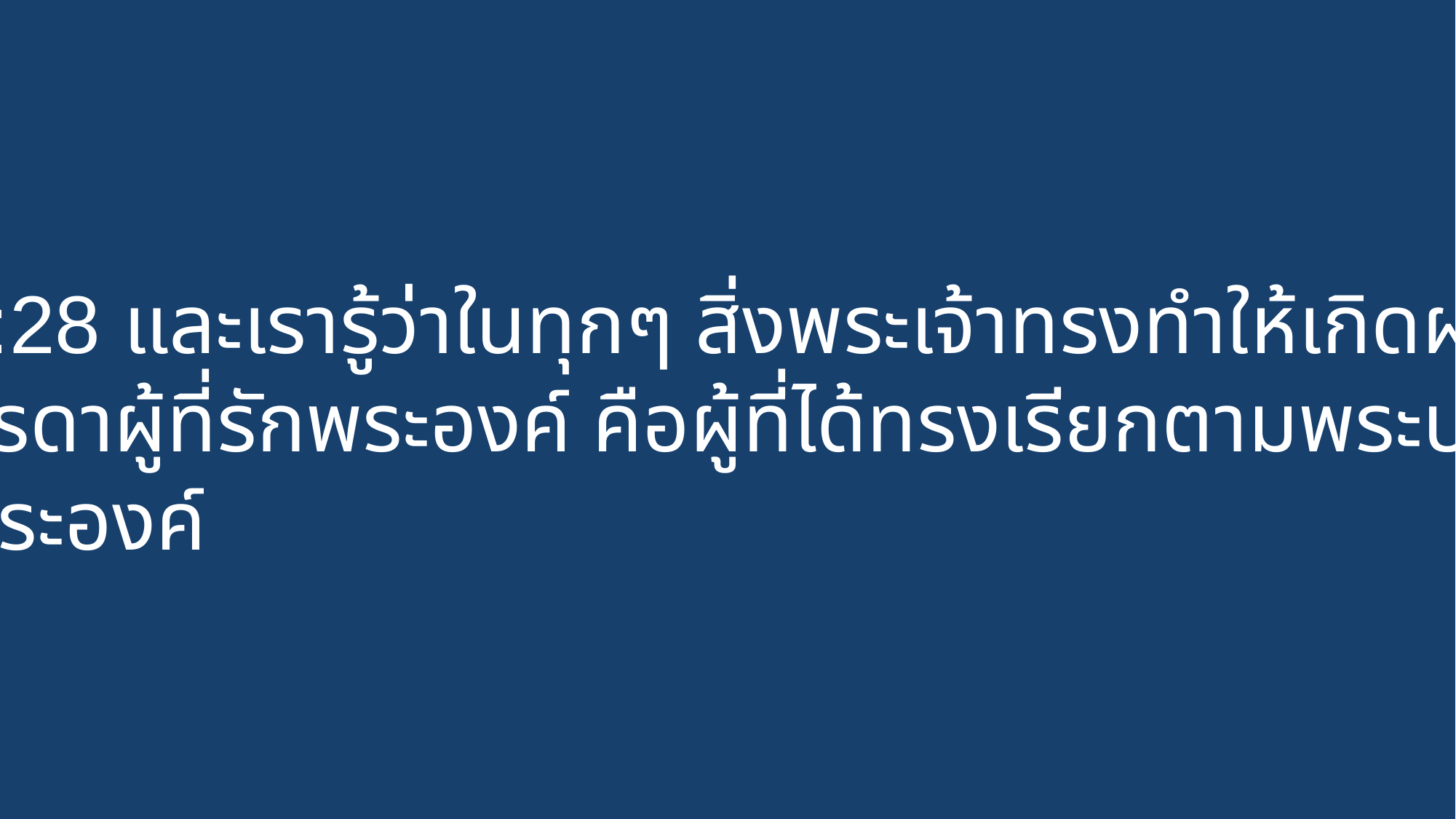

โรม 8:28 และเรารู้ว่าในทุกๆ สิ่งพระเจ้าทรงทำให้เกิดผลดี
แก่บรรดาผู้ที่รักพระองค์ คือผู้ที่ได้ทรงเรียกตามพระประสงค์
ของพระองค์